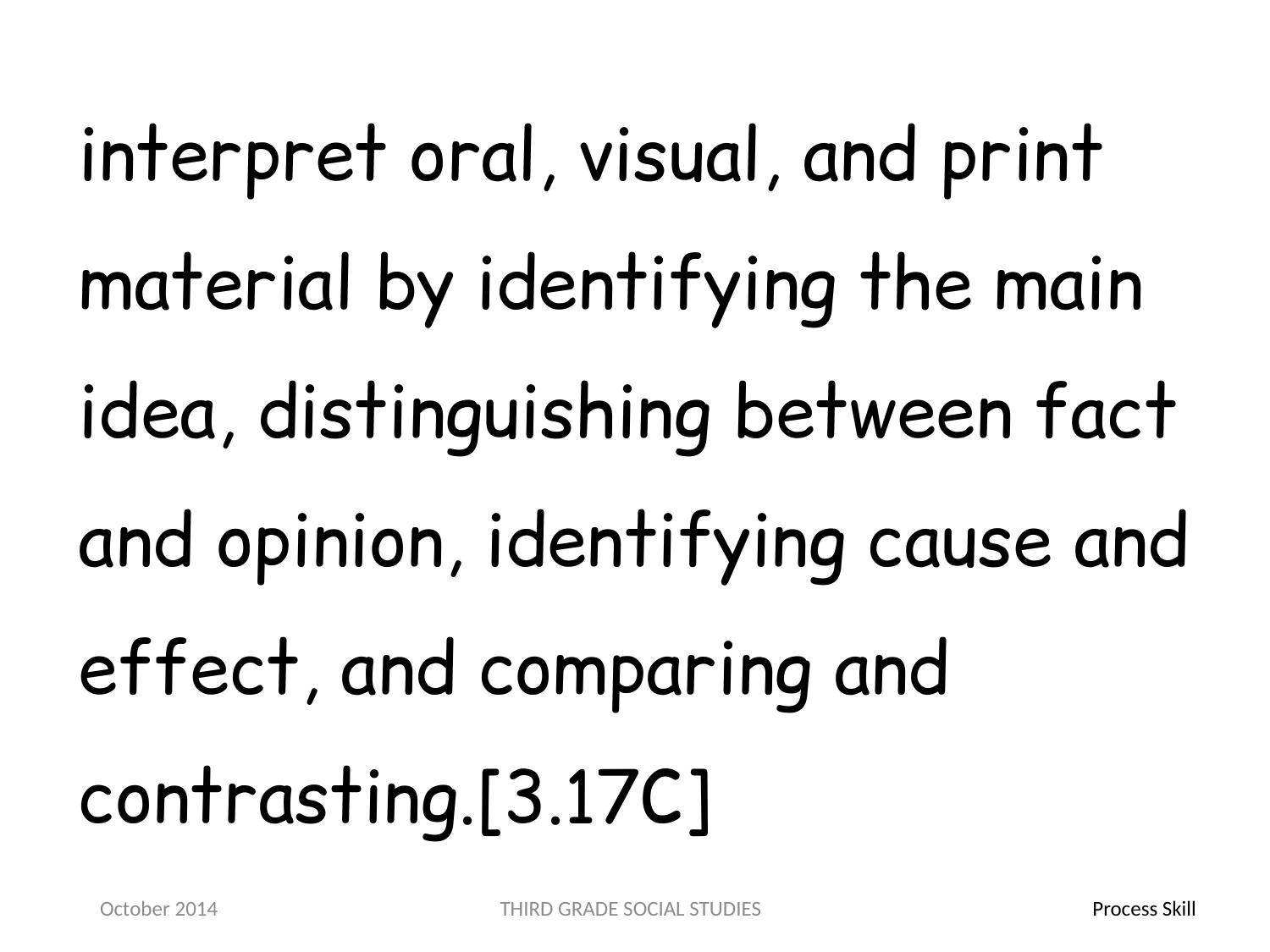

interpret oral, visual, and print material by identifying the main idea, distinguishing between fact and opinion, identifying cause and effect, and comparing and contrasting.[3.17C]
October 2014
THIRD GRADE SOCIAL STUDIES